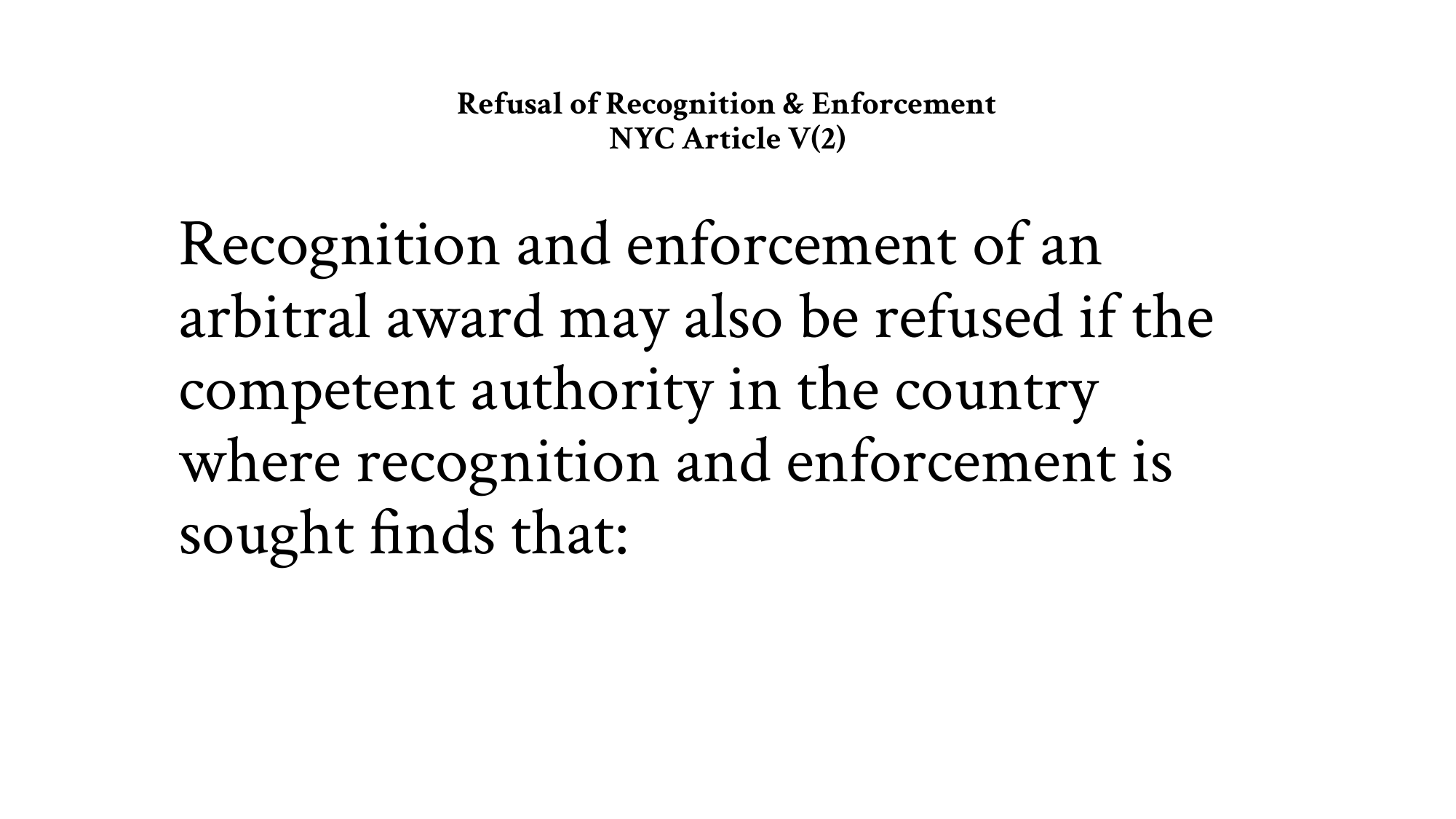

# Refusal of Recognition & Enforcement NYC Article V(2)
Recognition and enforcement of an arbitral award may also be refused if the competent authority in the country where recognition and enforcement is sought finds that: